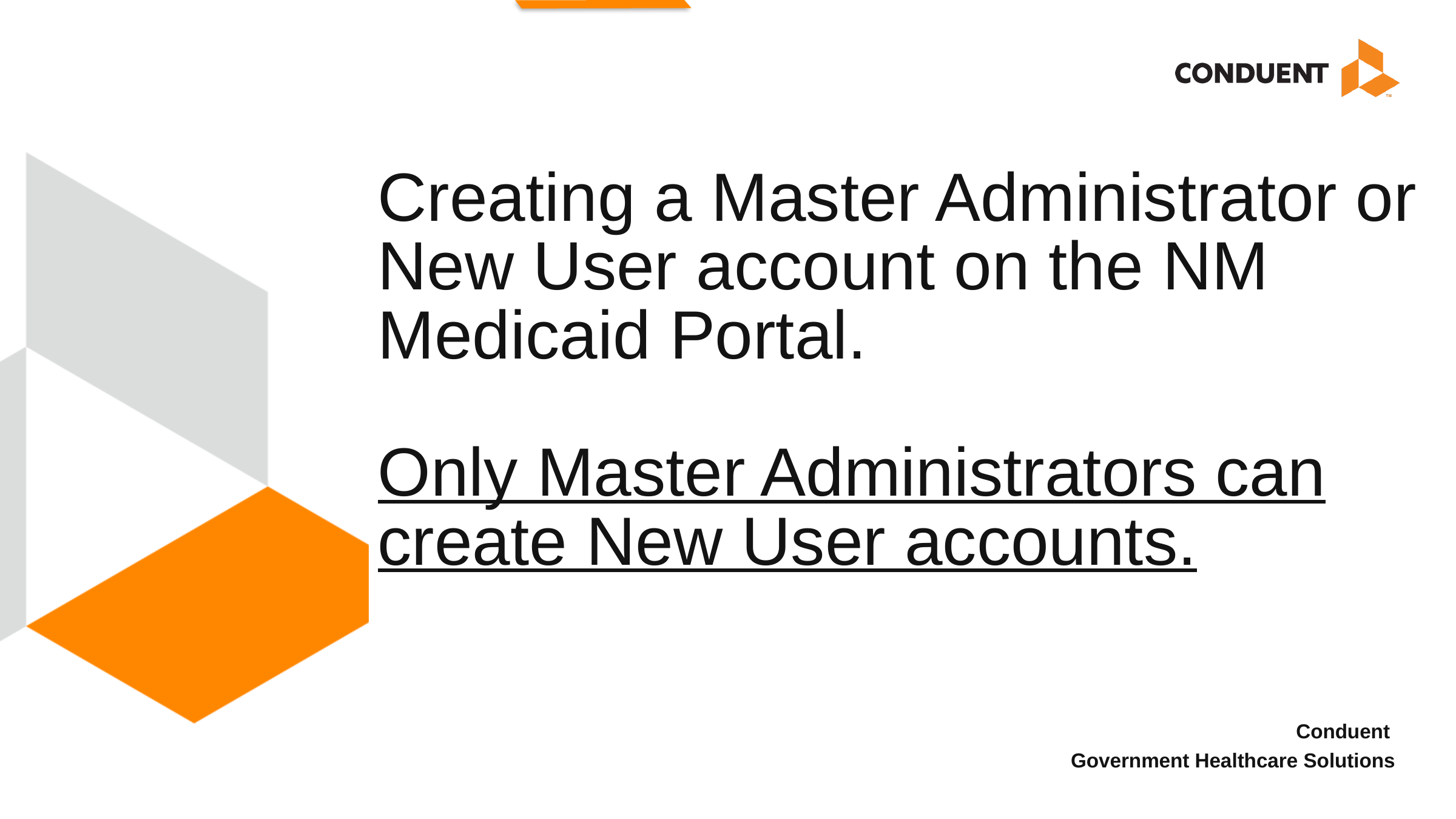

# Creating a Master Administrator or New User account on the NM Medicaid Portal. Only Master Administrators can create New User accounts.
Conduent
Government Healthcare Solutions